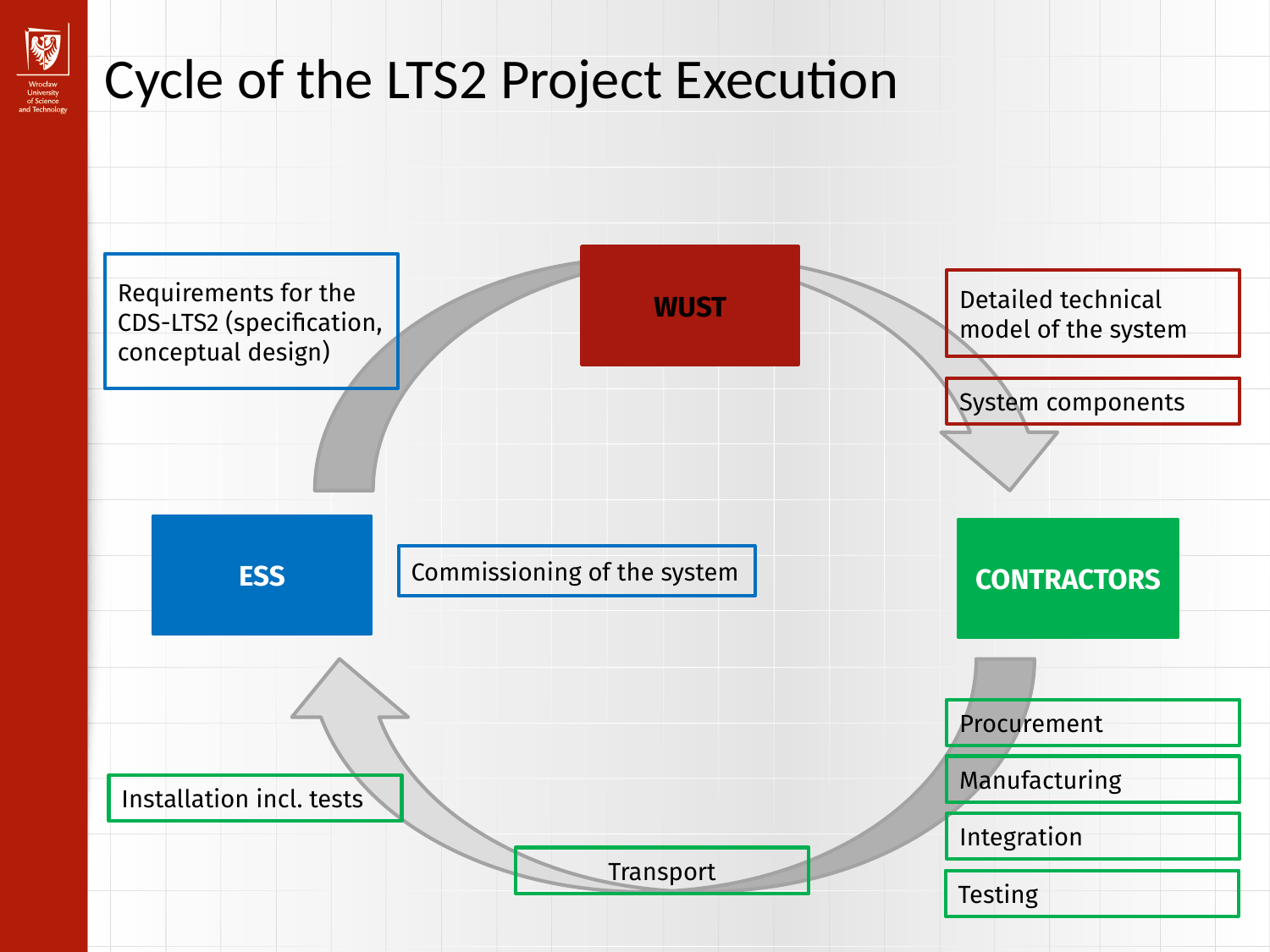

Cycle of the LTS2 Project Execution

WUST
Requirements for the CDS-LTS2 (specification, conceptual design)
Detailed technical model of the system
System components

ESS
CONTRACTORS
Commissioning of the system
Procurement
Manufacturing
Installation incl. tests
Integration
Transport
Testing